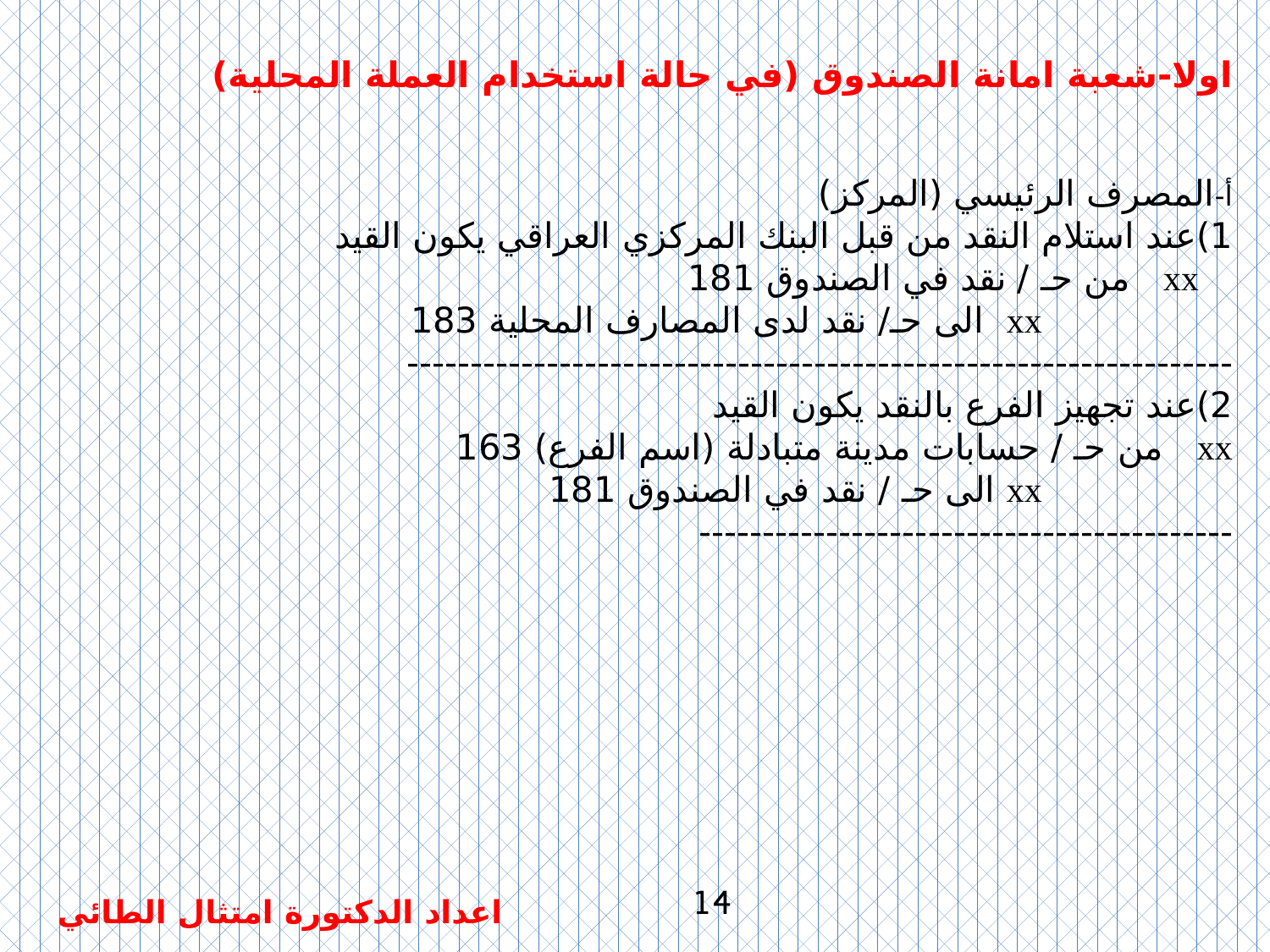

اولا-شعبة امانة الصندوق (في حالة استخدام العملة المحلية)

أ‌-	المصرف الرئيسي (المركز)
1)	عند استلام النقد من قبل البنك المركزي العراقي يكون القيد
   xx   من حـ / نقد في الصندوق 181
                 xx  الى حـ/ نقد لدى المصارف المحلية 183
-----------------------------------------------------------------
2)	عند تجهيز الفرع بالنقد يكون القيد
xx   من حـ / حسابات مدينة متبادلة (اسم الفرع) 163
                 xx الى حـ / نقد في الصندوق 181
------------------------------------------

14
اعداد الدكتورة امتثال الطائي